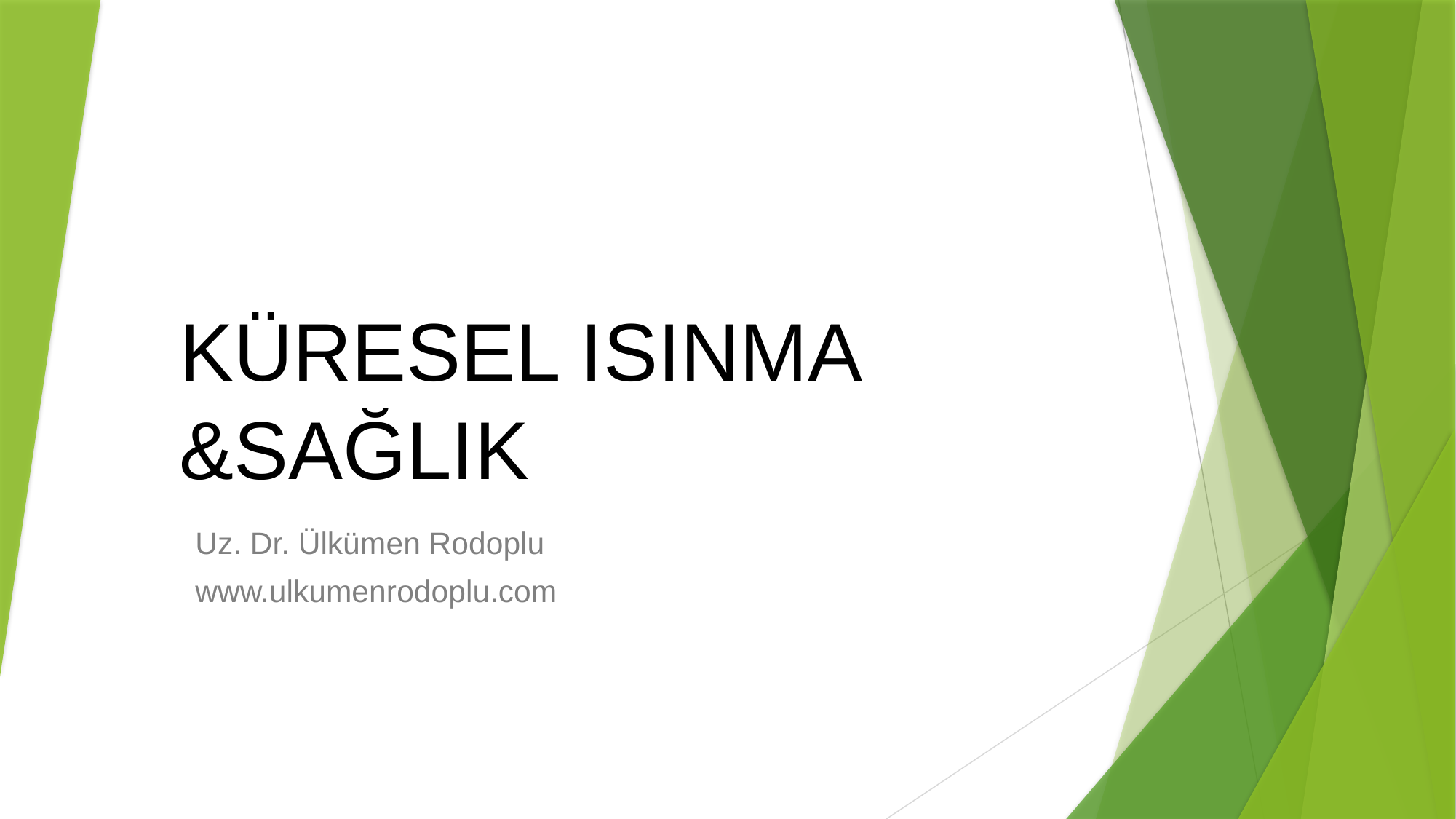

#
KÜRESEL ISINMA &SAĞLIK
Uz. Dr. Ülkümen Rodoplu
www.ulkumenrodoplu.com